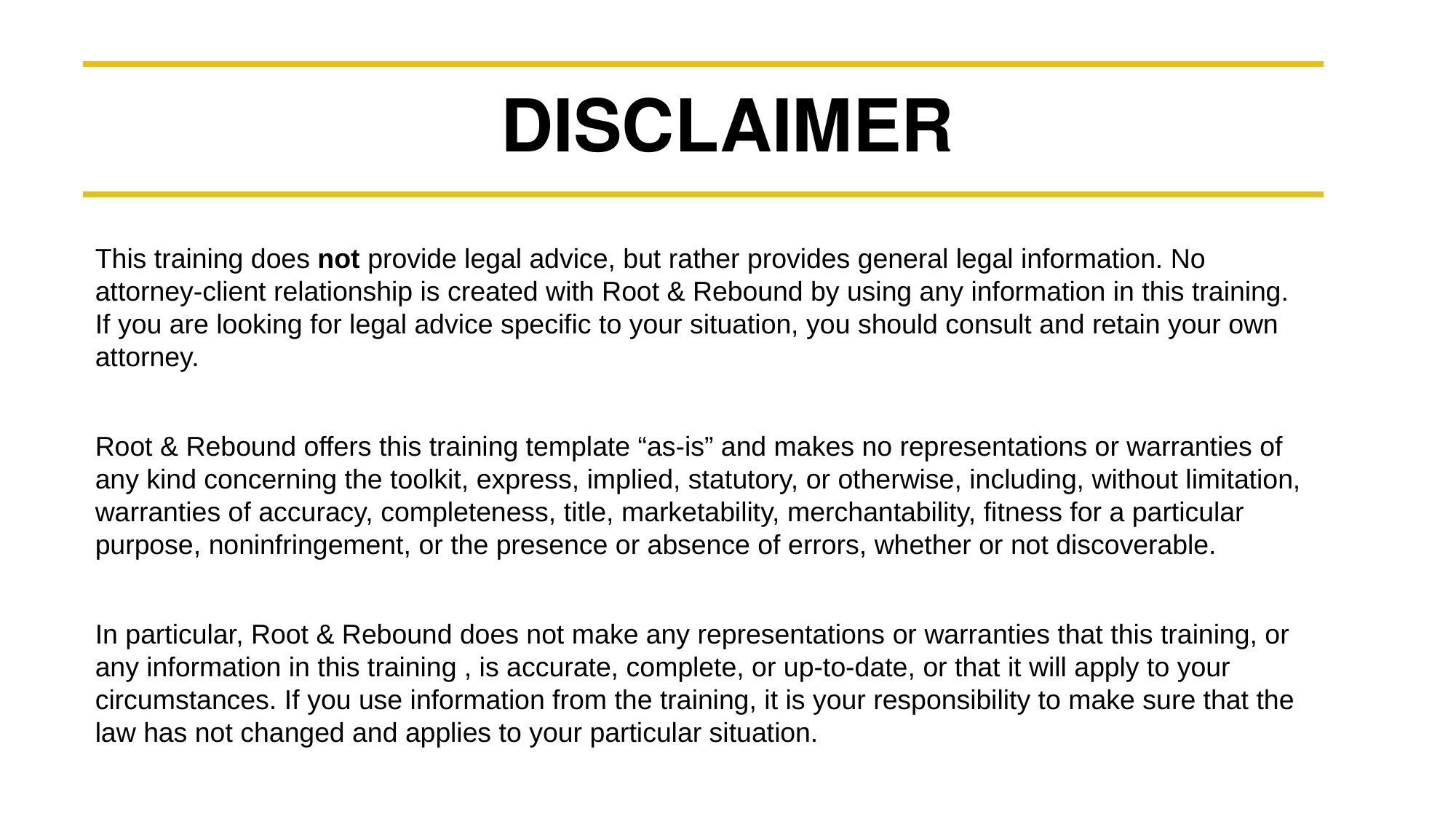

# DISCLAIMER
This training does not provide legal advice, but rather provides general legal information. No attorney-client relationship is created with Root & Rebound by using any information in this training.  If you are looking for legal advice specific to your situation, you should consult and retain your own attorney.

Root & Rebound offers this training template “as-is” and makes no representations or warranties of any kind concerning the toolkit, express, implied, statutory, or otherwise, including, without limitation, warranties of accuracy, completeness, title, marketability, merchantability, fitness for a particular purpose, noninfringement, or the presence or absence of errors, whether or not discoverable.

In particular, Root & Rebound does not make any representations or warranties that this training, or any information in this training , is accurate, complete, or up-to-date, or that it will apply to your circumstances. If you use information from the training, it is your responsibility to make sure that the law has not changed and applies to your particular situation.